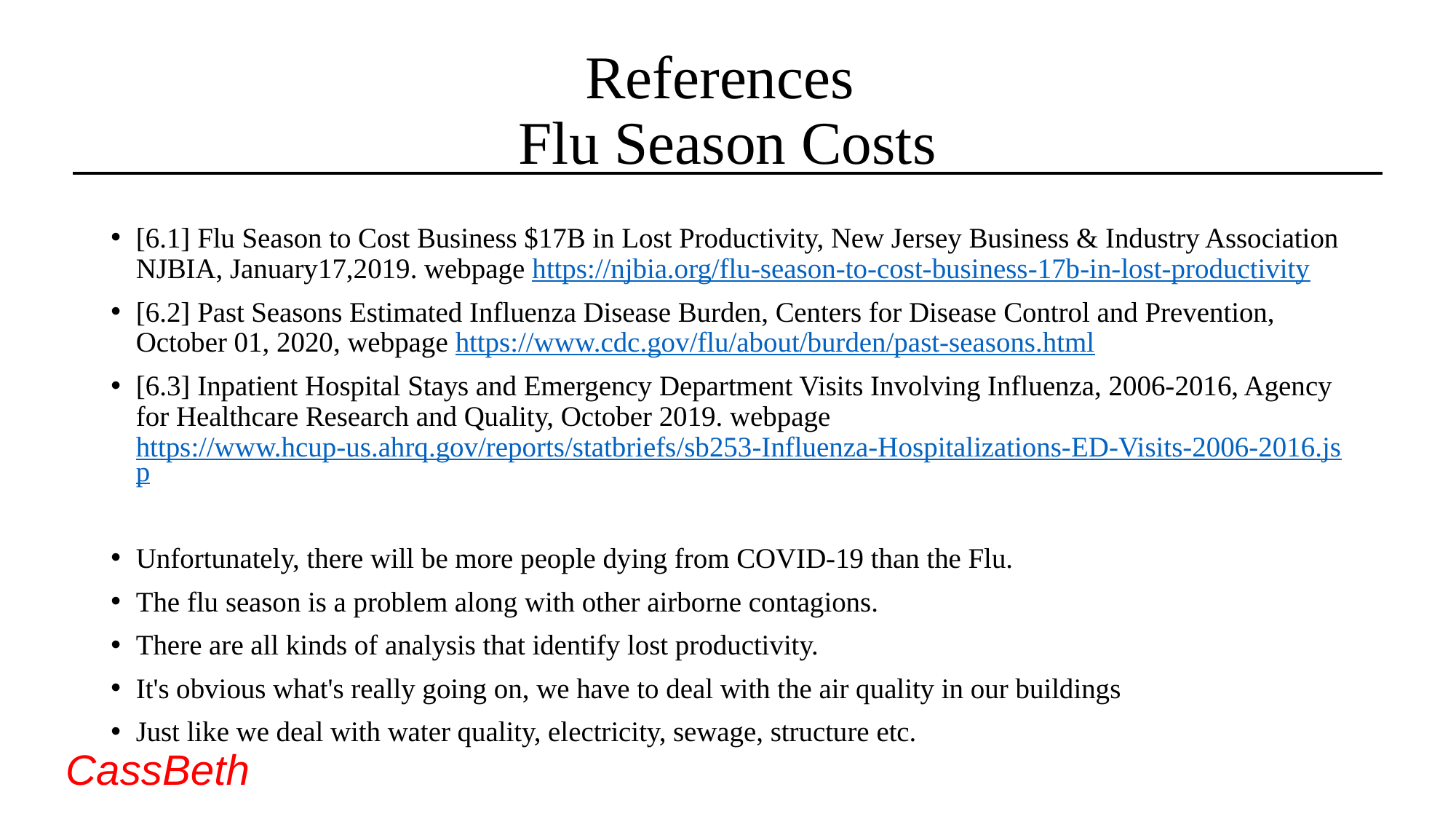

# References Flu Season Costs
[6.1] Flu Season to Cost Business $17B in Lost Productivity, New Jersey Business & Industry Association NJBIA, January17,2019. webpage https://njbia.org/flu-season-to-cost-business-17b-in-lost-productivity
[6.2] Past Seasons Estimated Influenza Disease Burden, Centers for Disease Control and Prevention, October 01, 2020, webpage https://www.cdc.gov/flu/about/burden/past-seasons.html
[6.3] Inpatient Hospital Stays and Emergency Department Visits Involving Influenza, 2006-2016, Agency for Healthcare Research and Quality, October 2019. webpage https://www.hcup-us.ahrq.gov/reports/statbriefs/sb253-Influenza-Hospitalizations-ED-Visits-2006-2016.jsp

Unfortunately, there will be more people dying from COVID-19 than the Flu.
The flu season is a problem along with other airborne contagions.
There are all kinds of analysis that identify lost productivity.
It's obvious what's really going on, we have to deal with the air quality in our buildings
Just like we deal with water quality, electricity, sewage, structure etc.